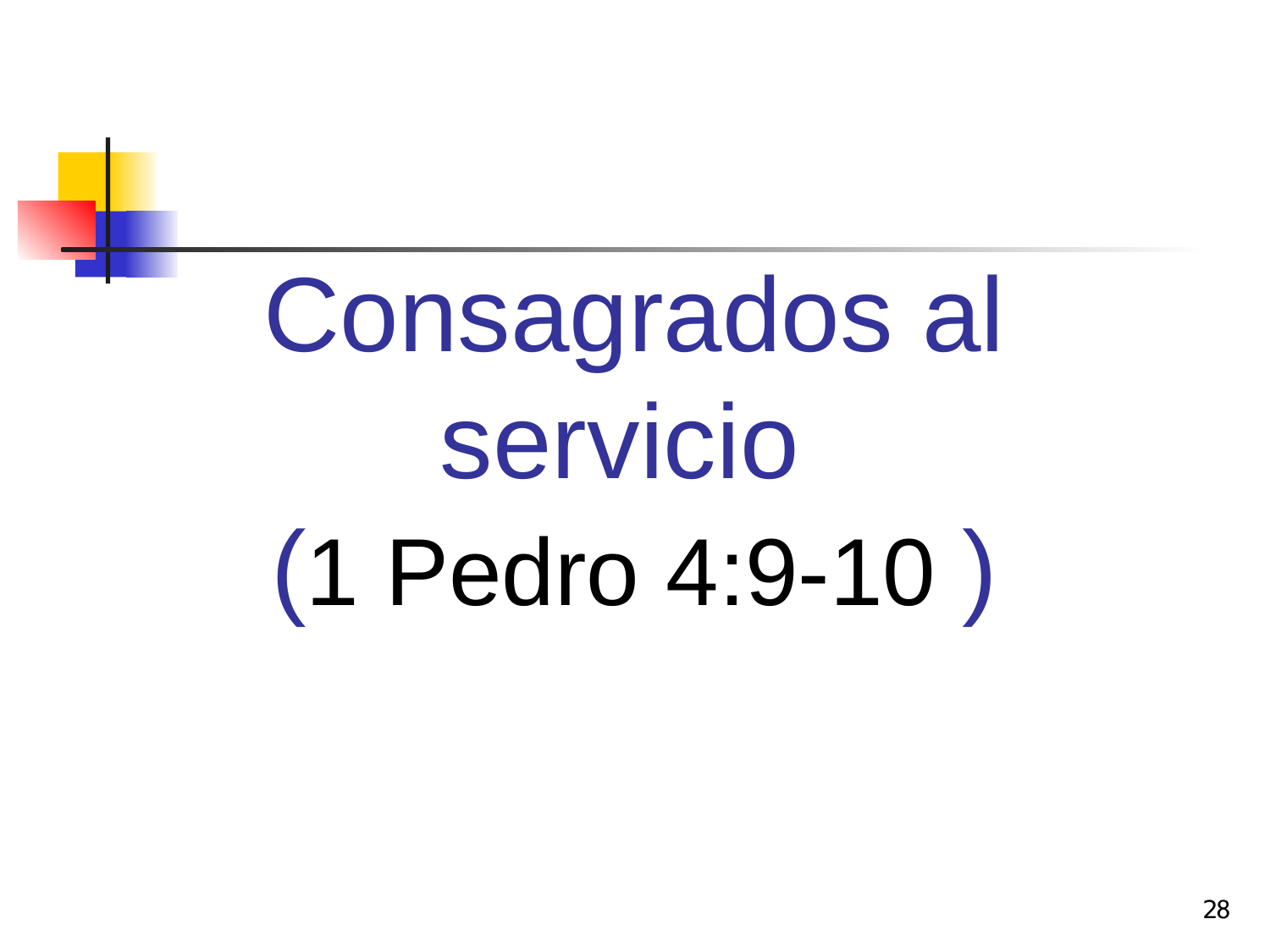

# Consagrados al servicio (1 Pedro 4:9-10 )
28